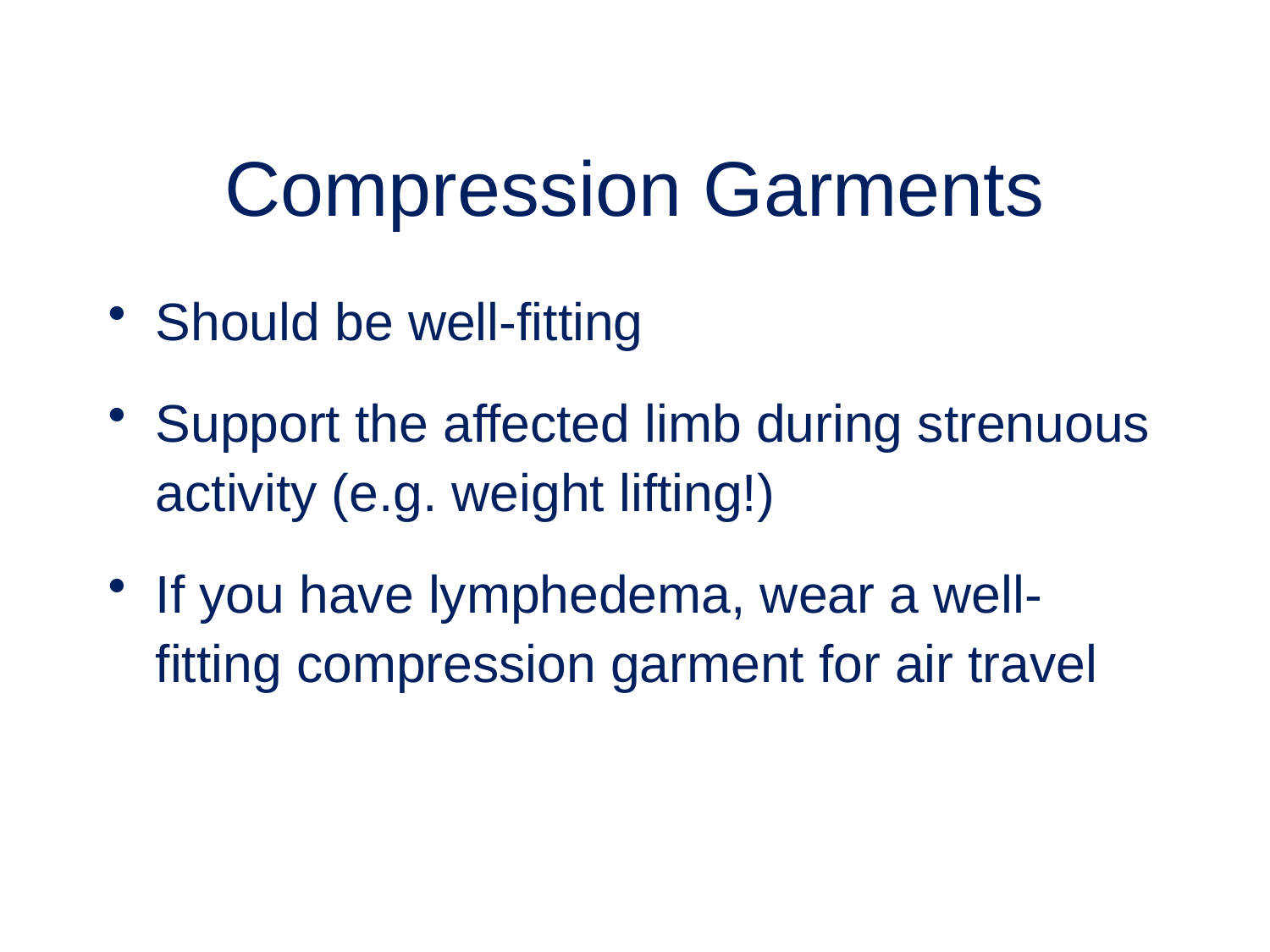

# Compression Garments
Should be well-fitting
Support the affected limb during strenuous activity (e.g. weight lifting!)
If you have lymphedema, wear a well- fitting compression garment for air travel